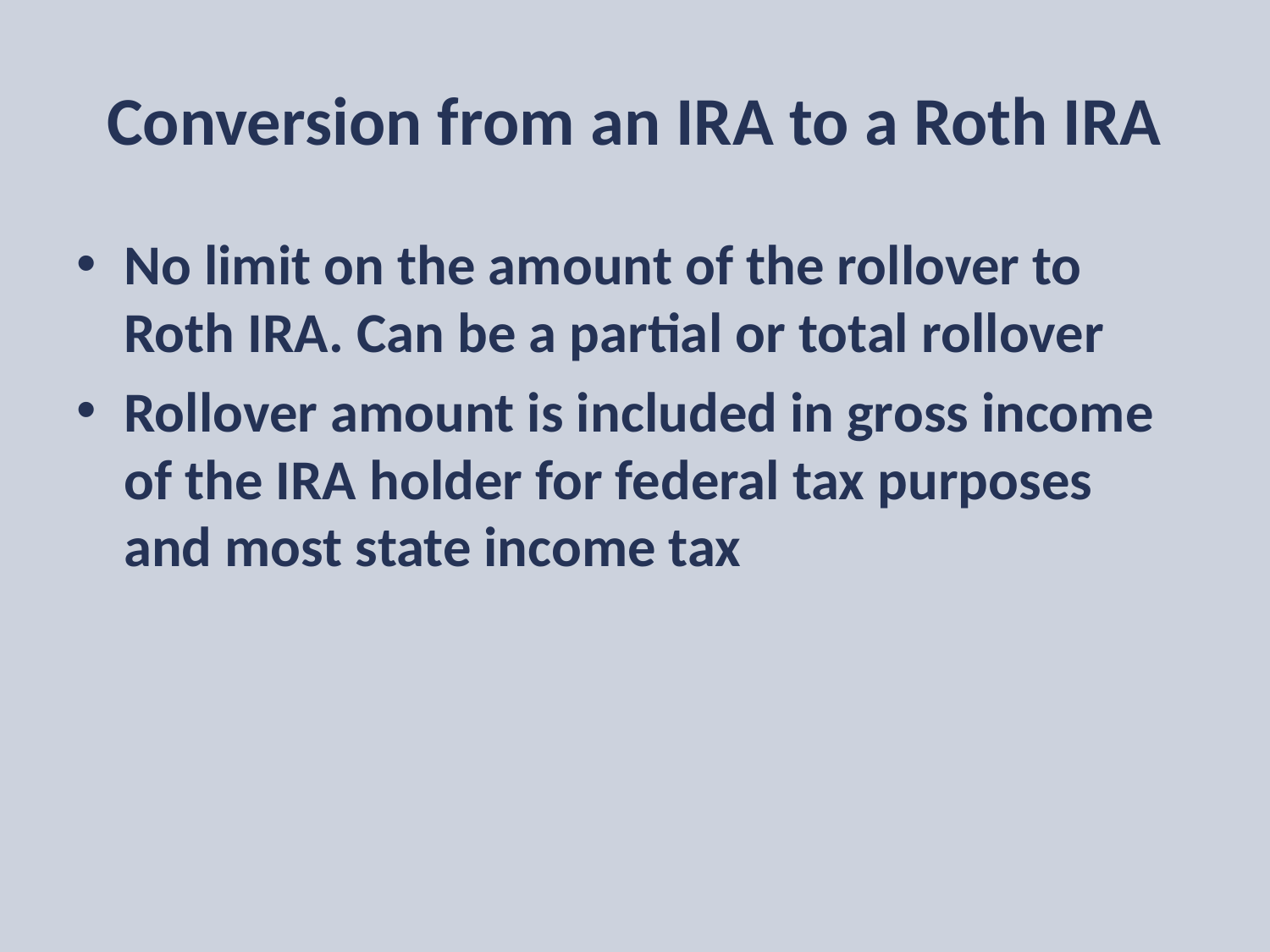

# Conversion from an IRA to a Roth IRA
No limit on the amount of the rollover to Roth IRA. Can be a partial or total rollover
Rollover amount is included in gross income of the IRA holder for federal tax purposes and most state income tax